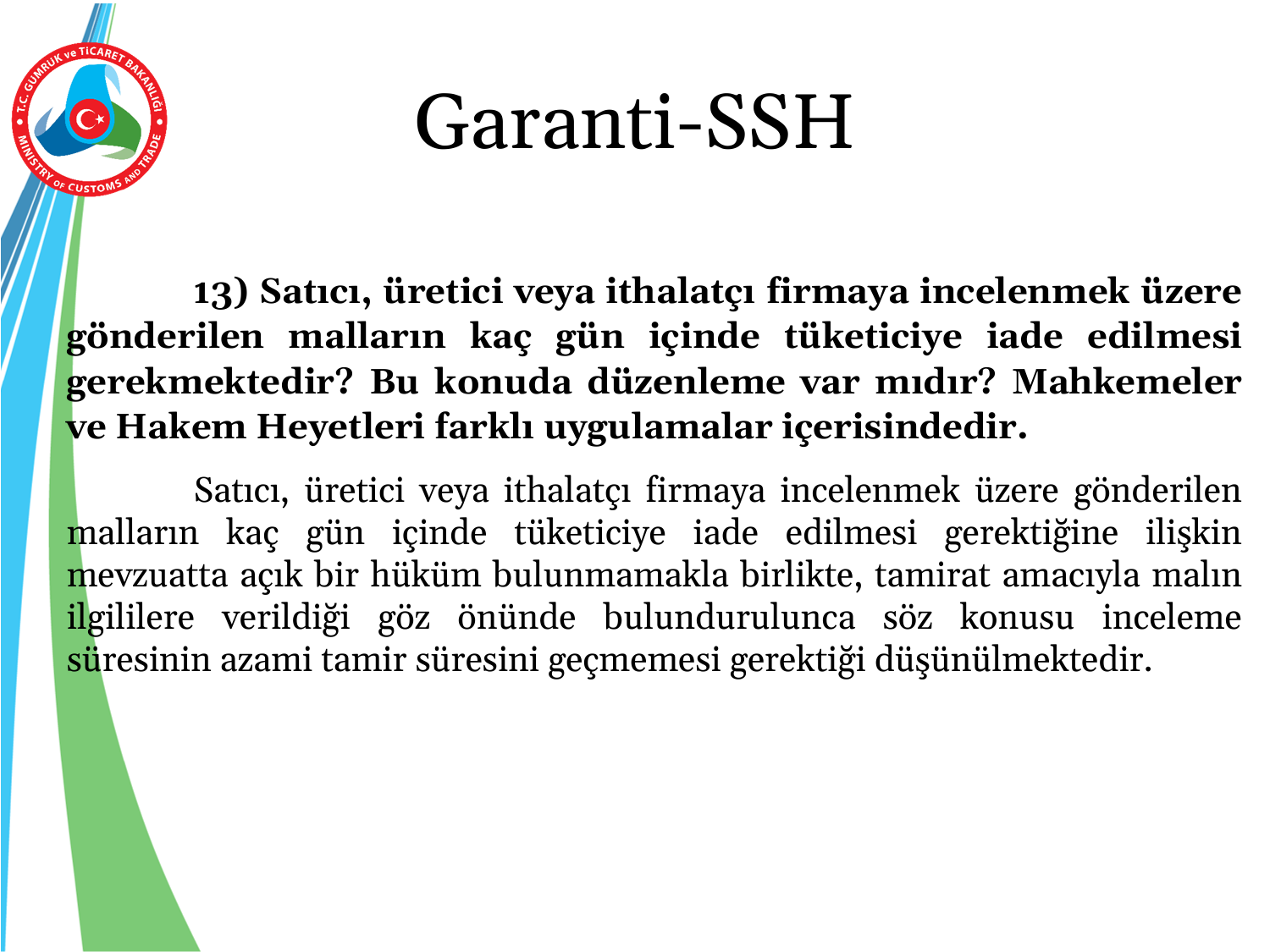

# Garanti-SSH

	13) Satıcı, üretici veya ithalatçı firmaya incelenmek üzere gönderilen malların kaç gün içinde tüketiciye iade edilmesi gerekmektedir? Bu konuda düzenleme var mıdır? Mahkemeler ve Hakem Heyetleri farklı uygulamalar içerisindedir.
	Satıcı, üretici veya ithalatçı firmaya incelenmek üzere gönderilen malların kaç gün içinde tüketiciye iade edilmesi gerektiğine ilişkin mevzuatta açık bir hüküm bulunmamakla birlikte, tamirat amacıyla malın ilgililere verildiği göz önünde bulundurulunca söz konusu inceleme süresinin azami tamir süresini geçmemesi gerektiği düşünülmektedir.